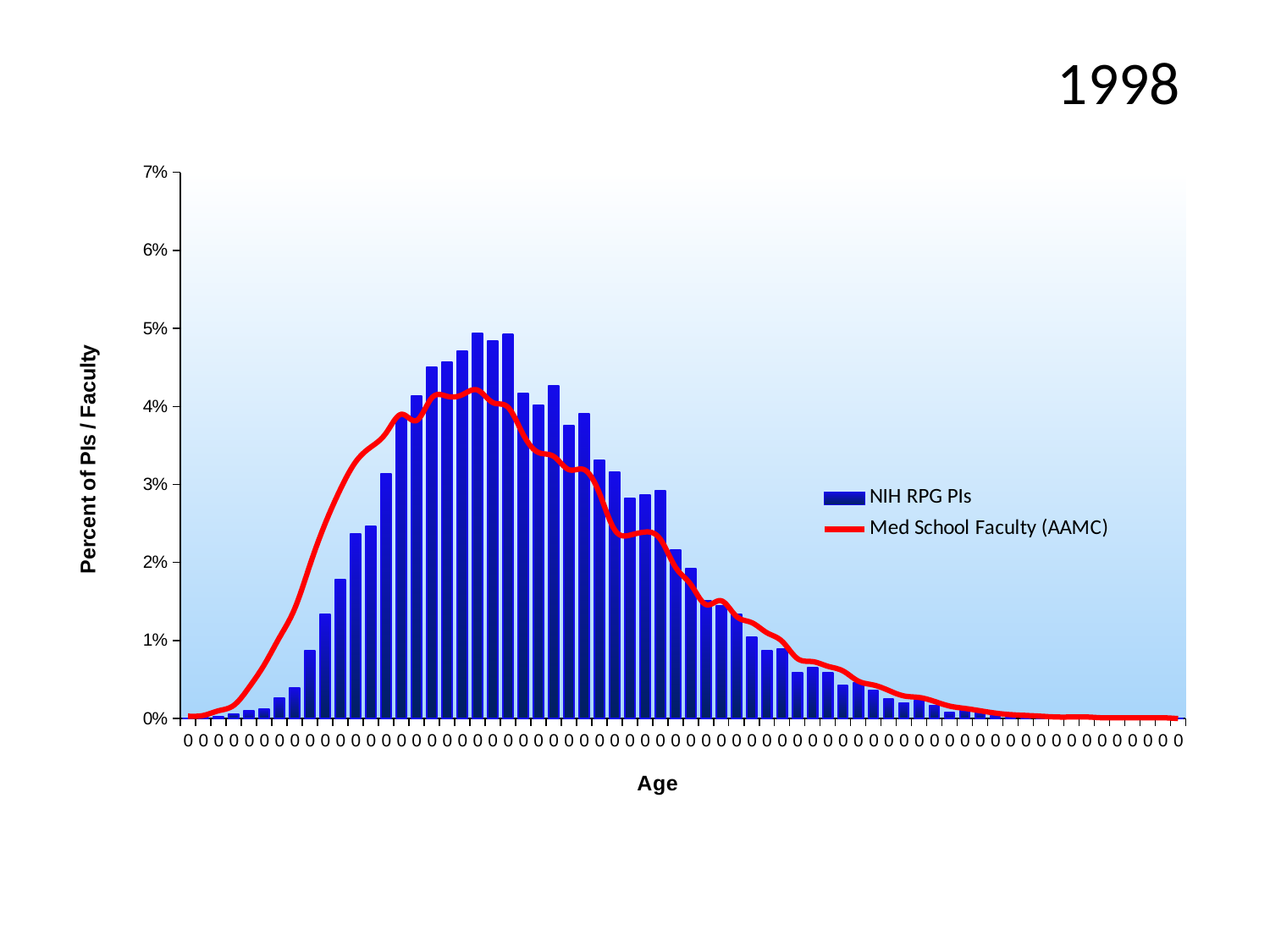

1998

### Chart

| Category |  |  |
|---|---|---|
| 0 | 5.0666261336575975e-05 | 0.0003 |
| 0 | 0.00010133252267315195 | 0.0004 |
| 0 | 0.0002026650453463039 | 0.001 |
| 0 | 0.0005573288747023357 | 0.0017 |
| 0 | 0.0009626589653949435 | 0.004 |
| 0 | 0.0011653240107412474 | 0.0069 |
| 0 | 0.002634645589501951 | 0.0104 |
| 0 | 0.003951968384252926 | 0.0141 |
| 0 | 0.008714596949891068 | 0.0197 |
| 0 | 0.013325226731519481 | 0.025 |
| 0 | 0.017783857729138167 | 0.0294 |
| 0 | 0.02366114404418098 | 0.0329 |
| 0 | 0.024674469270912498 | 0.0348 |
| 0 | 0.031311749506003954 | 0.0366 |
| 0 | 0.038607691138470894 | 0.039 |
| 0 | 0.041343669250646 | 0.0382 |
| 0 | 0.04499164006687947 | 0.0411 |
| 0 | 0.045700967725591526 | 0.0413 |
| 0 | 0.04706895678167908 | 0.0415 |
| 0 | 0.04939960480316157 | 0.0421 |
| 0 | 0.048386279576430054 | 0.0405 |
| 0 | 0.04919693975781527 | 0.0399 |
| 0 | 0.04169833308000203 | 0.0364 |
| 0 | 0.04012767897856817 | 0.0341 |
| 0 | 0.04266099204539697 | 0.0336 |
| 0 | 0.037543699650402794 | 0.0319 |
| 0 | 0.03906368749050008 | 0.0319 |
| 0 | 0.033085068652784114 | 0.0289 |
| 0 | 0.031615747074023405 | 0.0242 |
| 0 | 0.028170441303136243 | 0.0235 |
| 0 | 0.028626437655165426 | 0.0239 |
| 0 | 0.02918376652986776 | 0.023 |
| 0 | 0.02163449359071794 | 0.0194 |
| 0 | 0.019253179307898872 | 0.0172 |
| 0 | 0.015047879616963064 | 0.0146 |
| 0 | 0.014389218219587576 | 0.0151 |
| 0 | 0.013375892992856056 | 0.0131 |
| 0 | 0.010386583573998074 | 0.0123 |
| 0 | 0.008663930688554491 | 0.011 |
| 0 | 0.008866595733900796 | 0.0099 |
| 0 | 0.005877286315042813 | 0.0077 |
| 0 | 0.006485281451081725 | 0.0073 |
| 0 | 0.005877286315042813 | 0.0067 |
| 0 | 0.004205299690935806 | 0.0061 |
| 0 | 0.004610629781628414 | 0.0048 |
| 0 | 0.0035466382935603184 | 0.0043 |
| 0 | 0.0024826468054922226 | 0.0036 |
| 0 | 0.001975984192126463 | 0.0029 |
| 0 | 0.002279981760145919 | 0.0027 |
| 0 | 0.001671986624107007 | 0.0022 |
| 0 | 0.0008106601813852156 | 0.0016 |
| 0 | 0.0010133252267315194 | 0.0013 |
| 0 | 0.0007599939200486396 | 0.001 |
| 0 | 0.00035466382935603184 | 0.0007 |
| 0 | 0.0001519987840097279 | 0.0005 |
| 0 | 0.00035466382935603184 | 0.0004 |
| 0 | 5.0666261336575975e-05 | 0.0003 |
| 0 | 0.00010133252267315195 | 0.0002 |
| 0 | 0.0 | 0.0002 |
| 0 | 5.0666261336575975e-05 | 0.0002 |
| 0 | 0.00010133252267315195 | 0.0001 |
| 0 | 5.0666261336575975e-05 | 0.0001 |
| 0 | 0.0 | 0.0001 |
| 0 | 0.0 | 0.0001 |
| 0 | 0.0 | 0.0001 |
| 0 | 0.0 | 0.0 |